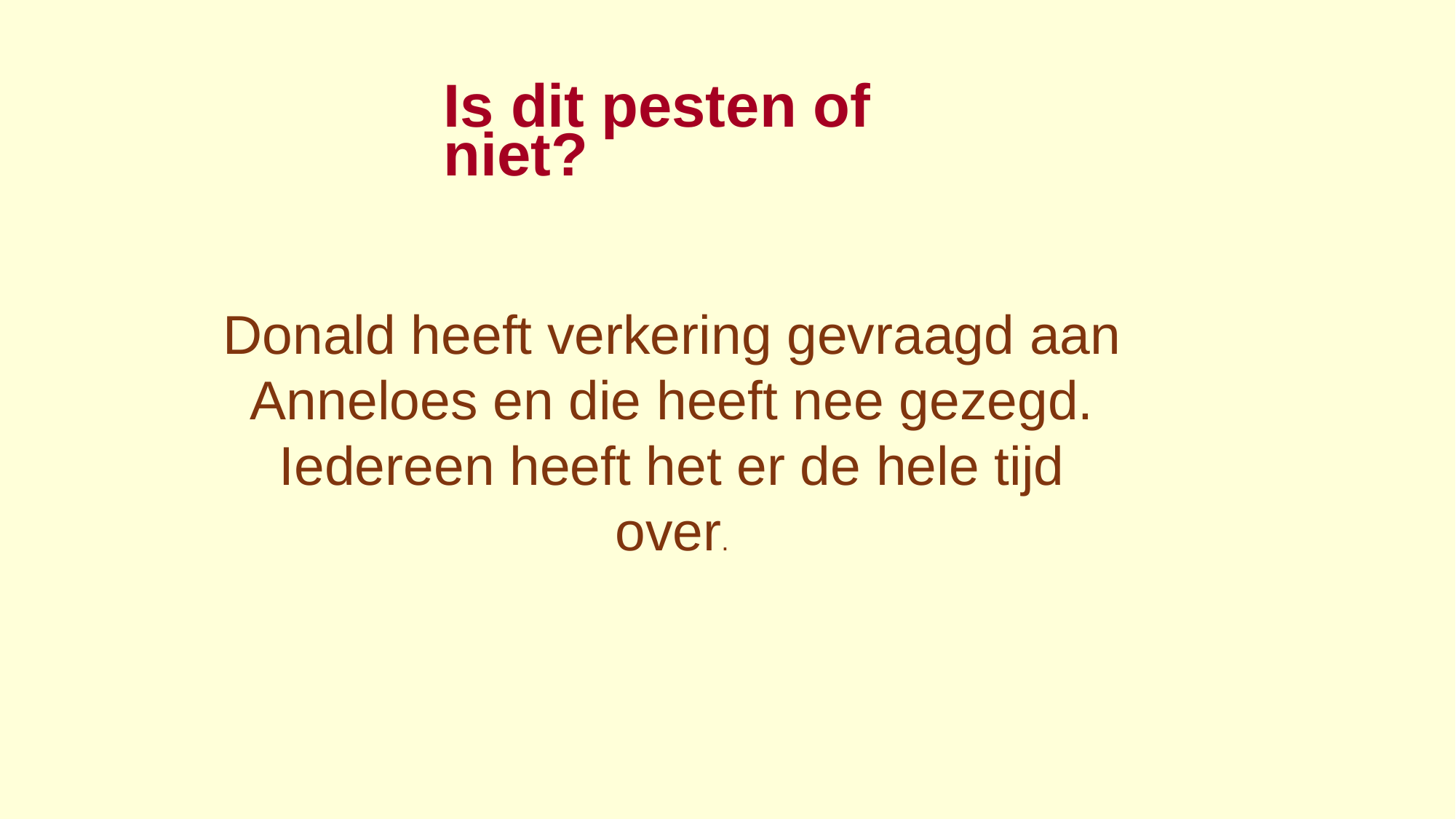

Is dit pesten of niet?
Donald heeft verkering gevraagd aan Anneloes en die heeft nee gezegd. Iedereen heeft het er de hele tijd over.